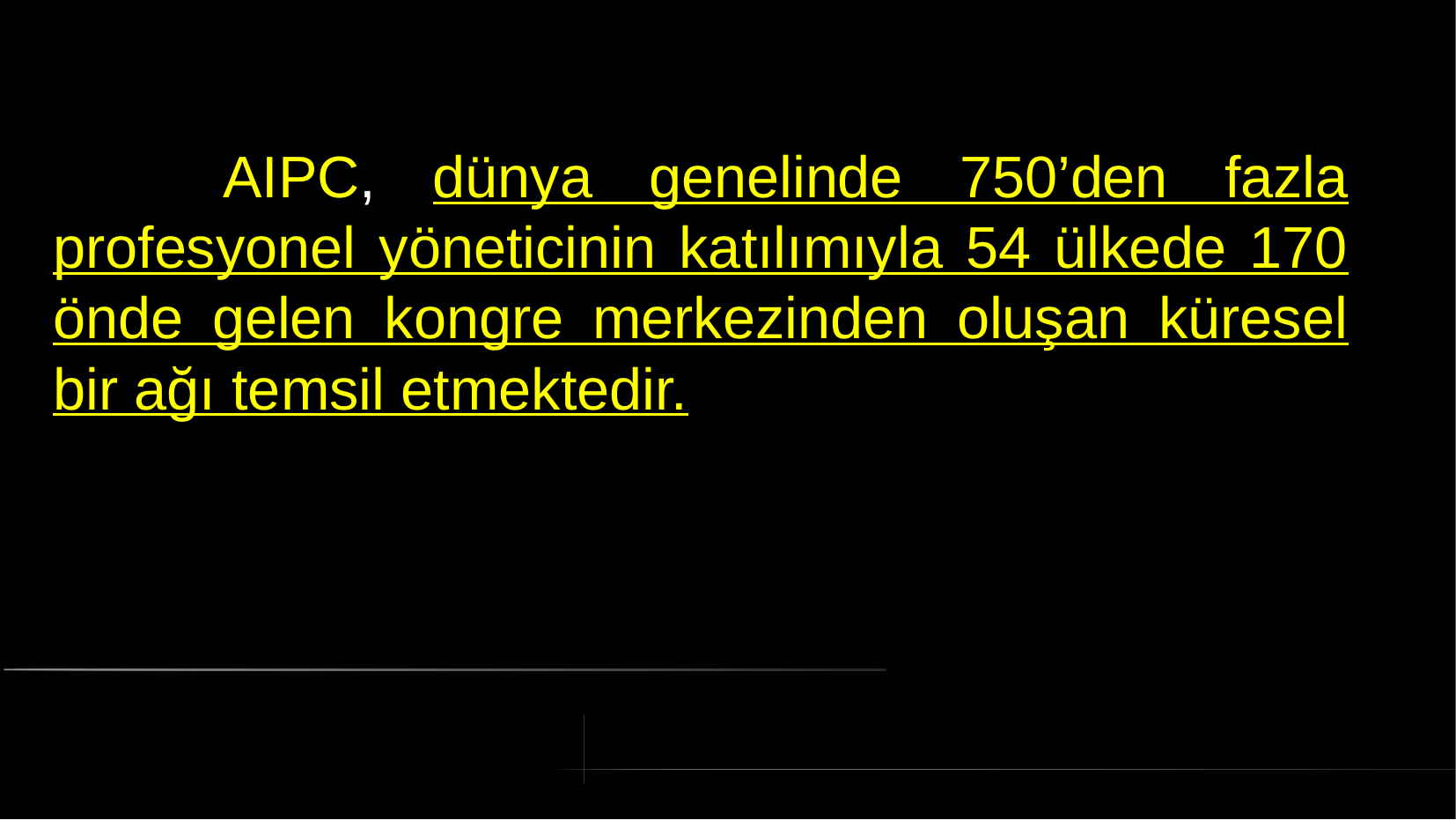

# AIPC, dünya genelinde 750’den fazla profesyonel yöneticinin katılımıyla 54 ülkede 170 önde gelen kongre merkezinden oluşan küresel bir ağı temsil etmektedir.